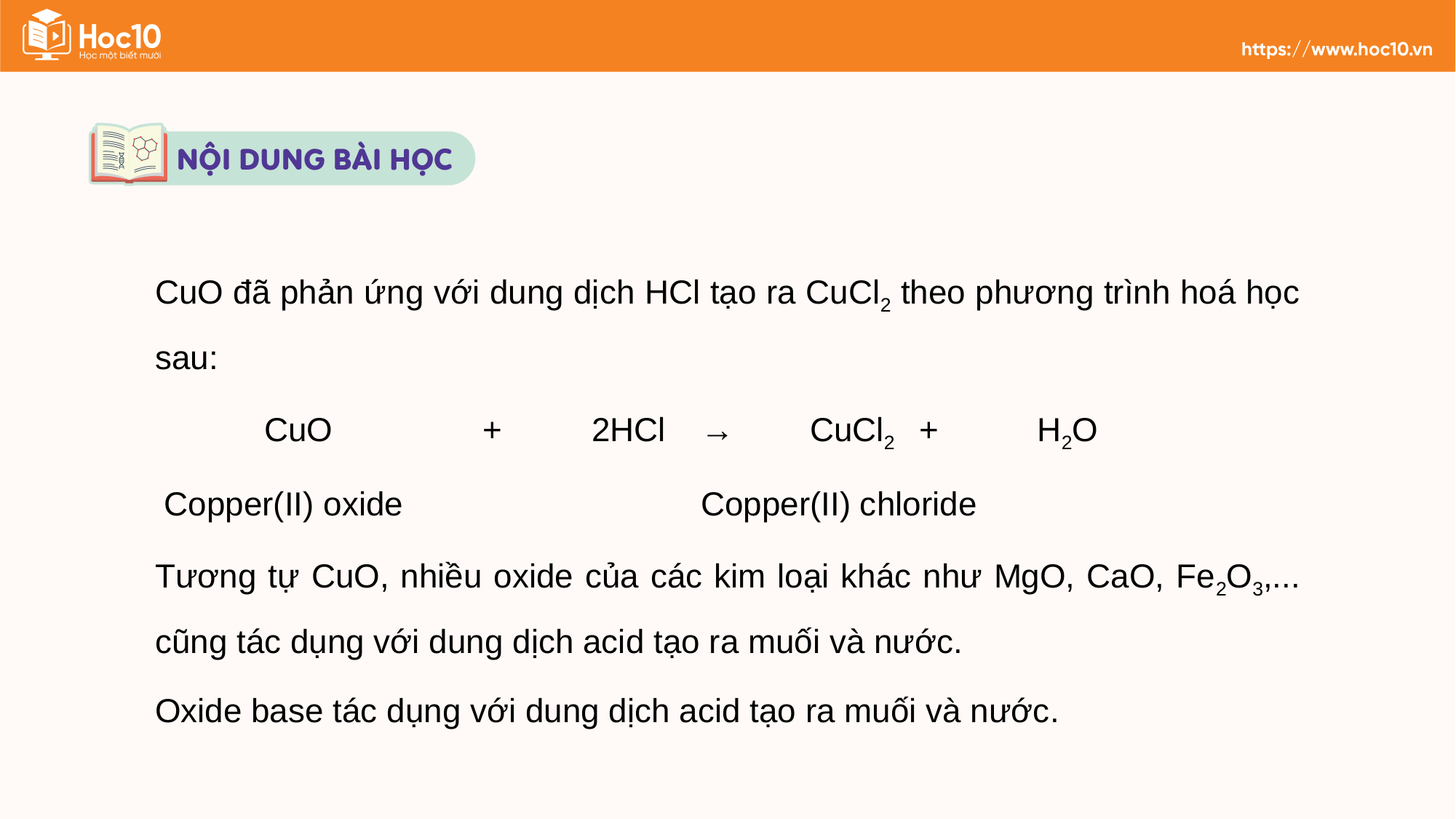

CuO đã phản ứng với dung dịch HCl tạo ra CuCl2 theo phương trình hoá học sau:
 	CuO 		+ 	2HCl 	→ 	CuCl2 	+	 H2O
 Copper(II) oxide 			Copper(II) chloride
Tương tự CuO, nhiều oxide của các kim loại khác như MgO, CaO, Fe2O3,... cũng tác dụng với dung dịch acid tạo ra muối và nước.
Oxide base tác dụng với dung dịch acid tạo ra muối và nước.